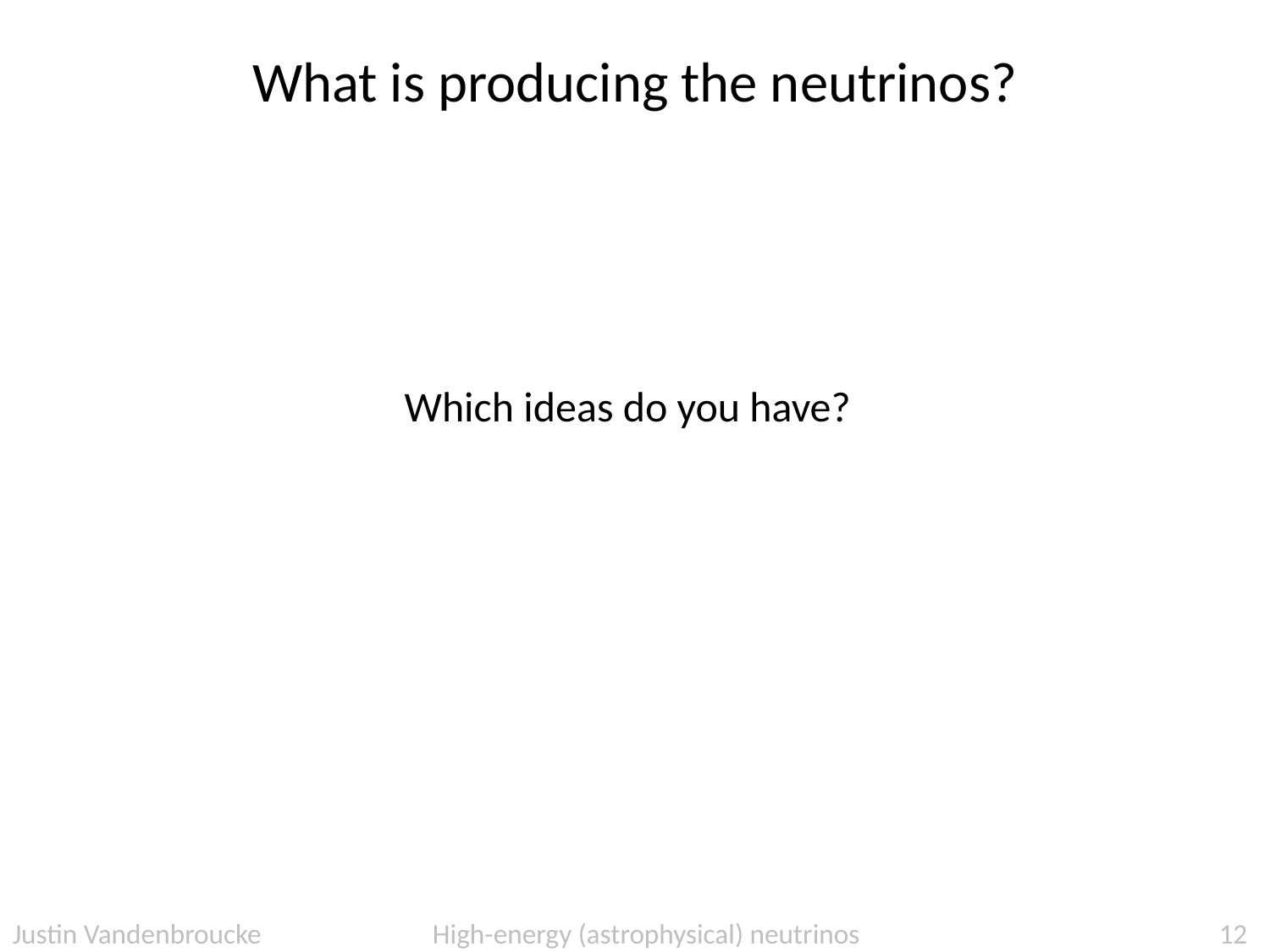

# What is producing the neutrinos?
Which ideas do you have?
Justin Vandenbroucke                           High-energy (astrophysical) neutrinos
12